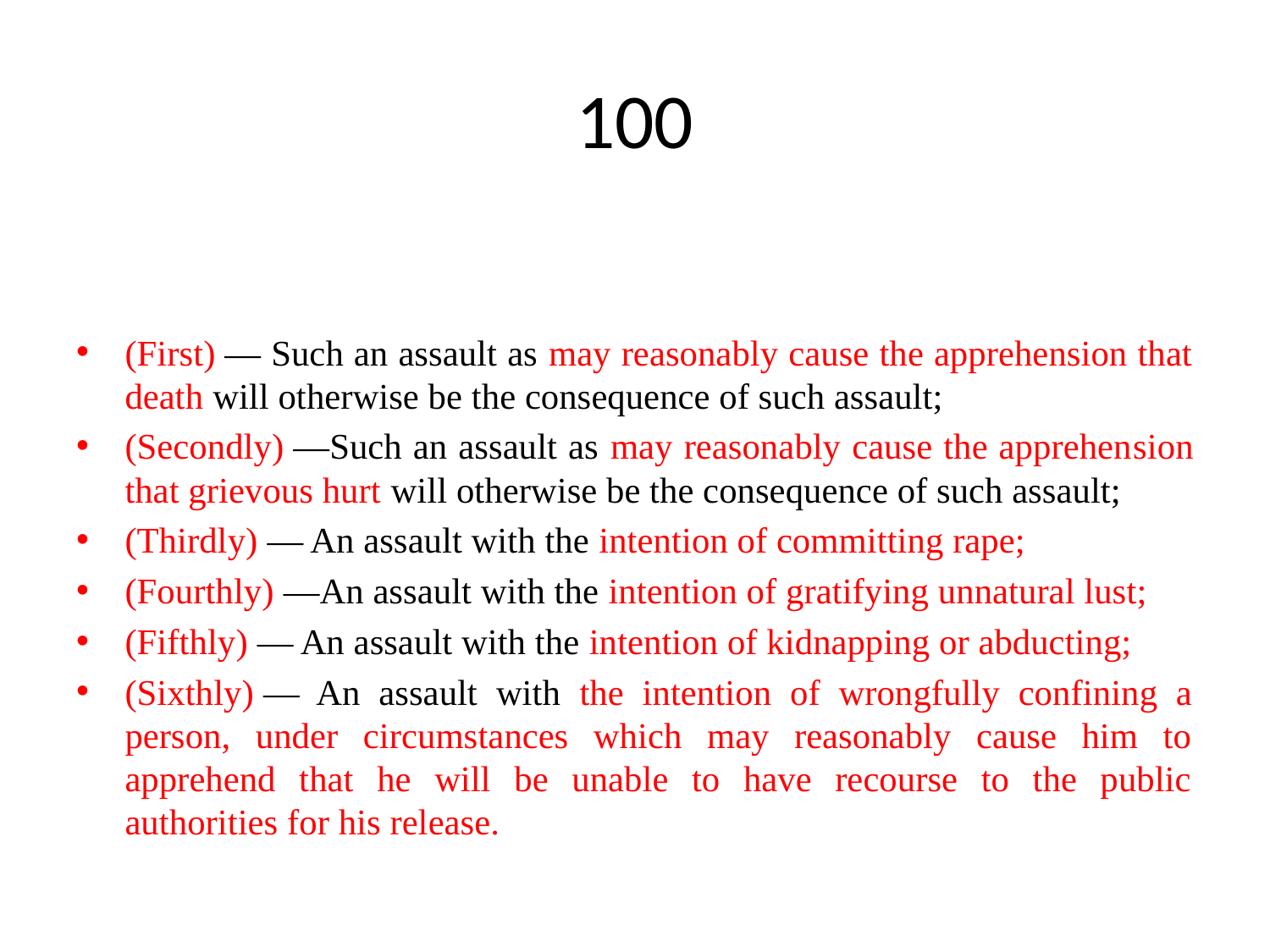

# 100

(First) — Such an assault as may reasonably cause the apprehension that death will otherwise be the consequence of such assault;
(Secondly) —Such an assault as may reasonably cause the apprehen­sion that grievous hurt will otherwise be the consequence of such assault;
(Thirdly) — An assault with the intention of committing rape;
(Fourthly) —An assault with the intention of gratifying unnatural lust;
(Fifthly) — An assault with the intention of kidnapping or abducting;
(Sixthly) — An assault with the intention of wrongfully confining a person, under circumstances which may reasonably cause him to apprehend that he will be unable to have recourse to the public authorities for his release.